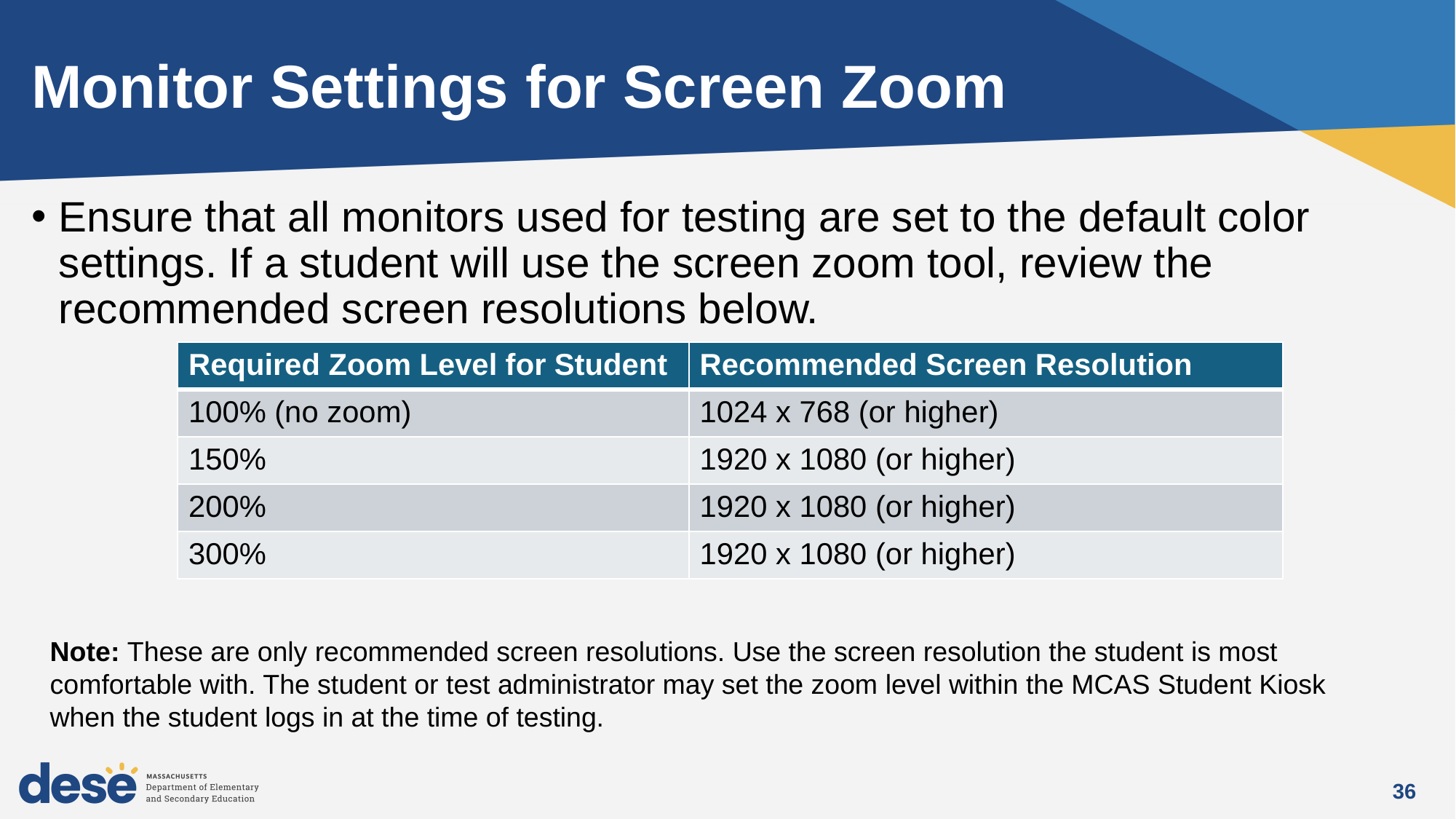

# Monitor Settings for Screen Zoom
Ensure that all monitors used for testing are set to the default color settings. If a student will use the screen zoom tool, review the recommended screen resolutions below.

| Required Zoom Level for Student | Recommended Screen Resolution |
| --- | --- |
| 100% (no zoom) | 1024 x 768 (or higher) |
| 150% | 1920 x 1080 (or higher) |
| 200% | 1920 x 1080 (or higher) |
| 300% | 1920 x 1080 (or higher) |
Note: These are only recommended screen resolutions. Use the screen resolution the student is most comfortable with. The student or test administrator may set the zoom level within the MCAS Student Kiosk when the student logs in at the time of testing.
36